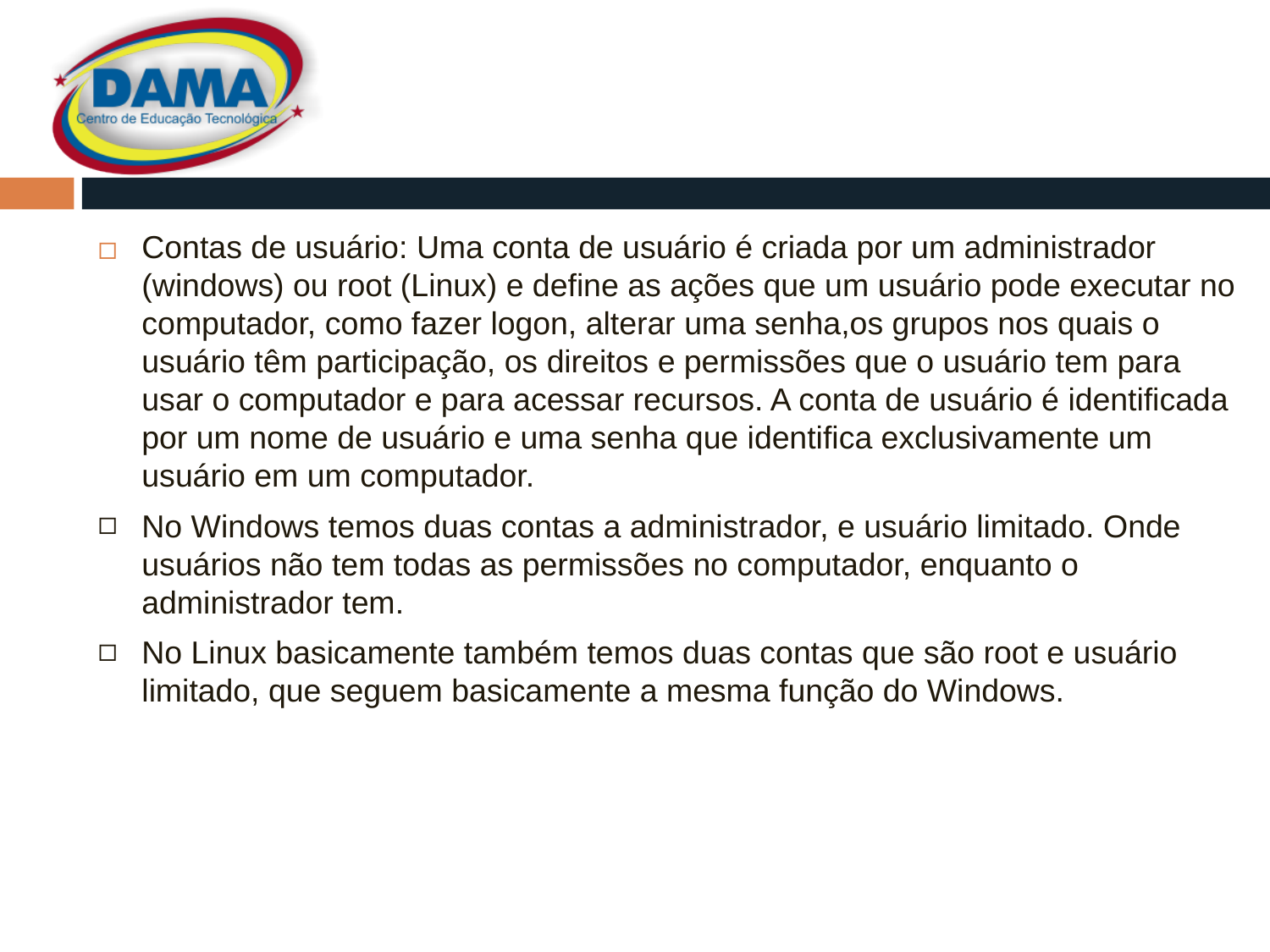

Contas de usuário: Uma conta de usuário é criada por um administrador (windows) ou root (Linux) e define as ações que um usuário pode executar no computador, como fazer logon, alterar uma senha,os grupos nos quais o usuário têm participação, os direitos e permissões que o usuário tem para usar o computador e para acessar recursos. A conta de usuário é identificada por um nome de usuário e uma senha que identifica exclusivamente um usuário em um computador.
No Windows temos duas contas a administrador, e usuário limitado. Onde usuários não tem todas as permissões no computador, enquanto o administrador tem.
No Linux basicamente também temos duas contas que são root e usuário limitado, que seguem basicamente a mesma função do Windows.